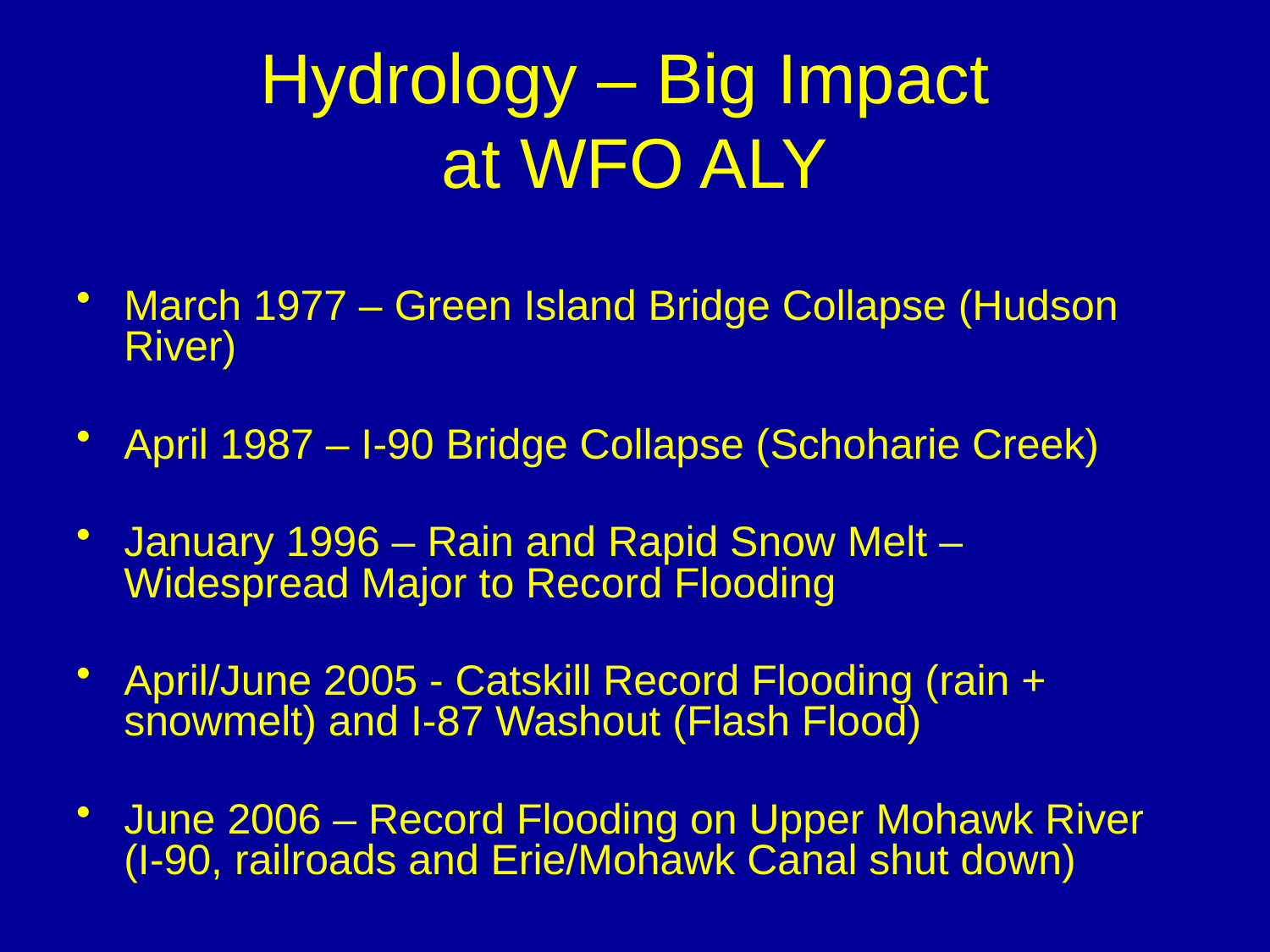

# Hydrology – Big Impact at WFO ALY

March 1977 – Green Island Bridge Collapse (Hudson River)

April 1987 – I-90 Bridge Collapse (Schoharie Creek)

January 1996 – Rain and Rapid Snow Melt – Widespread Major to Record Flooding

April/June 2005 - Catskill Record Flooding (rain + snowmelt) and I-87 Washout (Flash Flood)

June 2006 – Record Flooding on Upper Mohawk River (I-90, railroads and Erie/Mohawk Canal shut down)